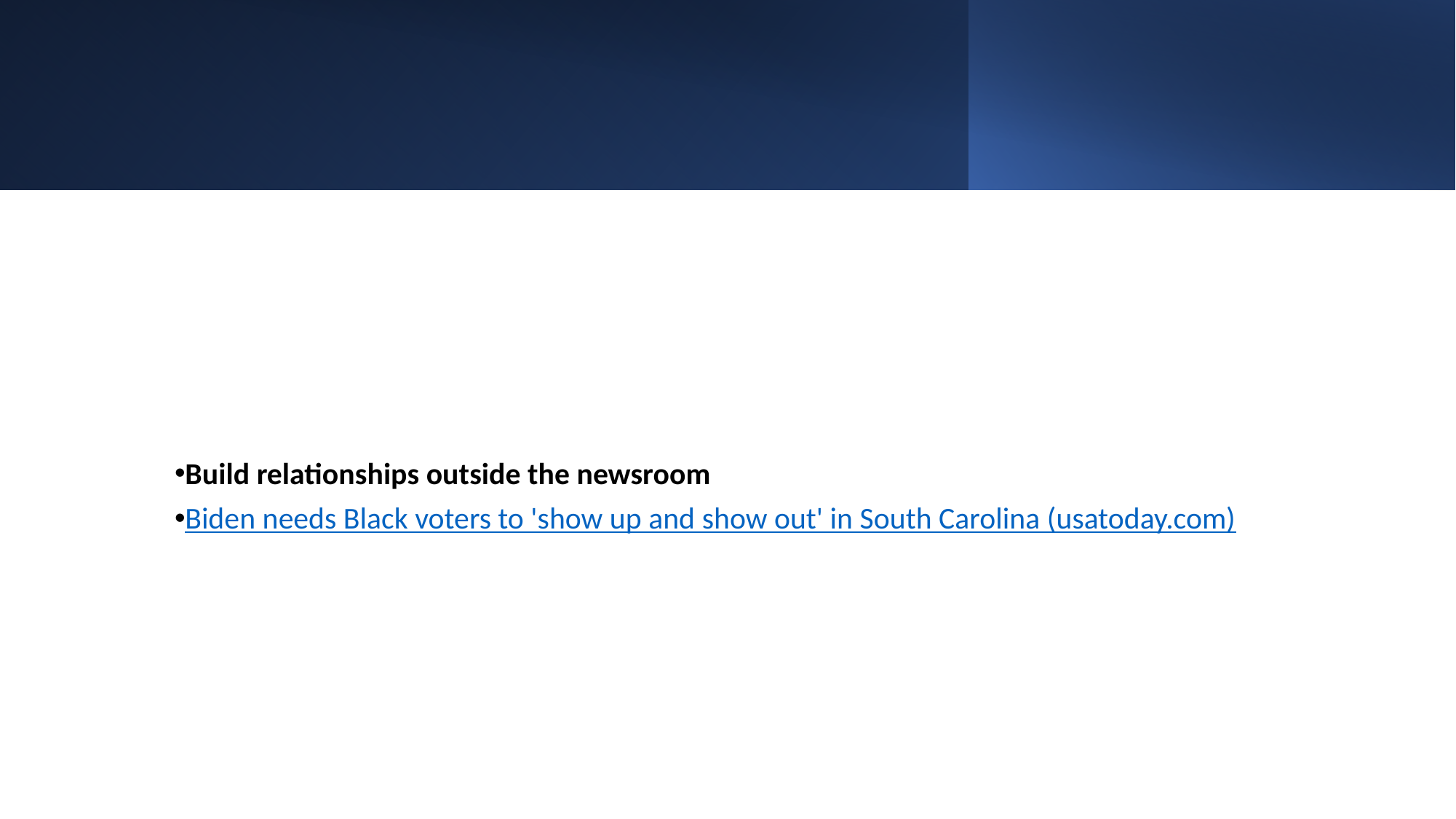

Build relationships outside the newsroom
Biden needs Black voters to 'show up and show out' in South Carolina (usatoday.com)